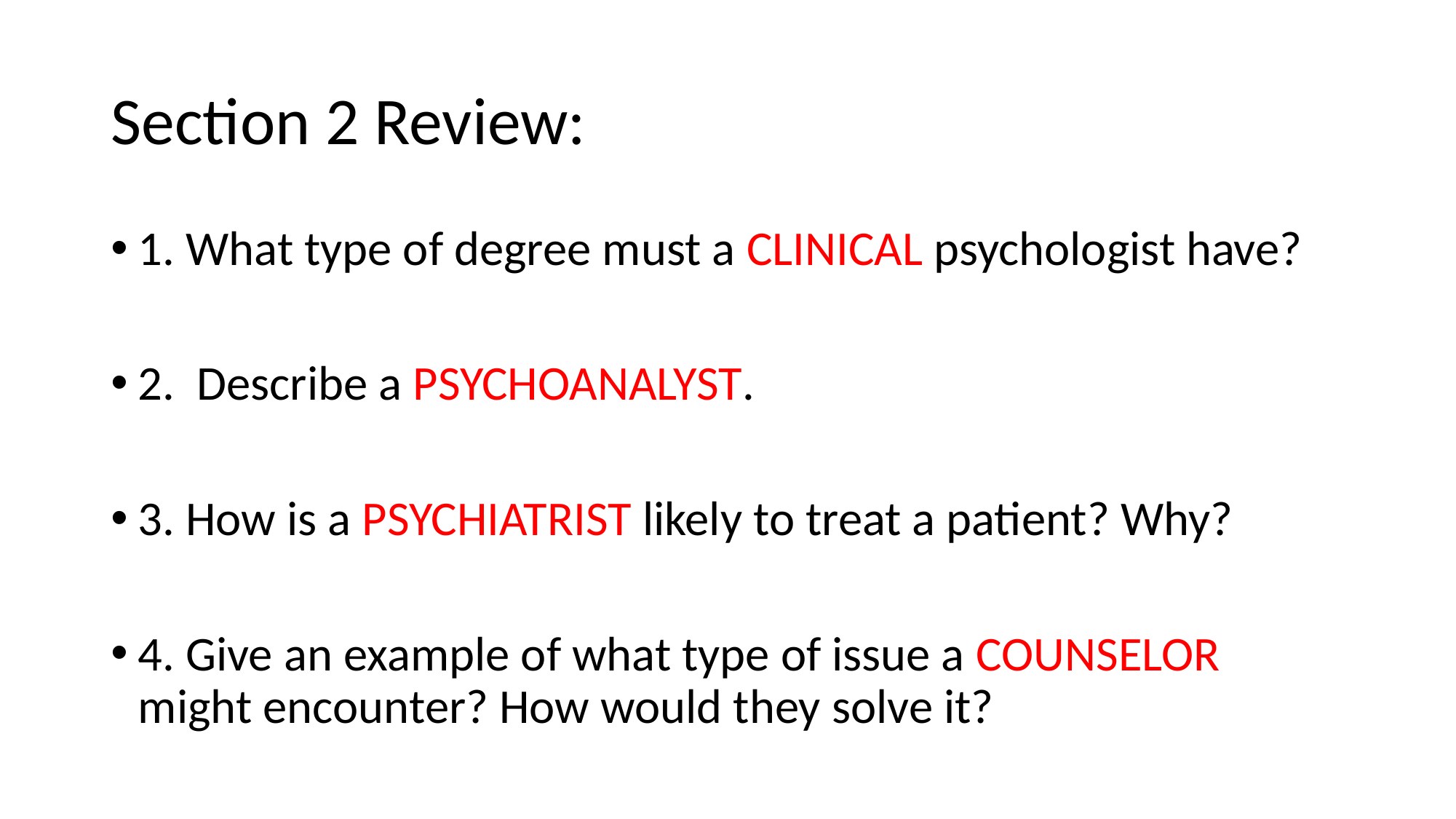

# Section 2 Review:
1. What type of degree must a CLINICAL psychologist have?

2.  Describe a PSYCHOANALYST.

3. How is a PSYCHIATRIST likely to treat a patient? Why?

4. Give an example of what type of issue a COUNSELOR might encounter? How would they solve it?